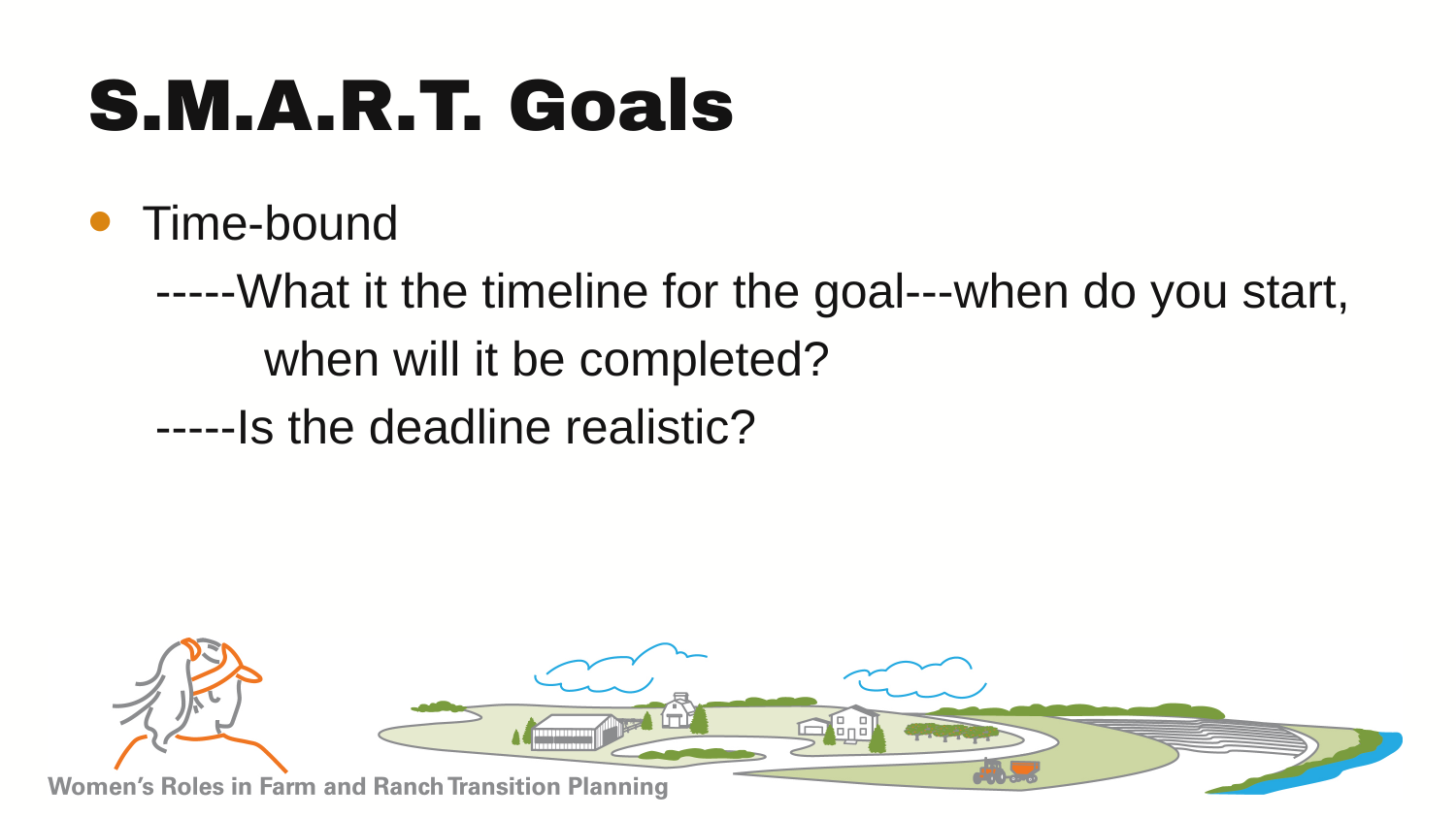

# S.M.A.R.T. Goals
Time-bound
     -----What it the timeline for the goal---when do you start,
             when will it be completed?
     -----Is the deadline realistic?